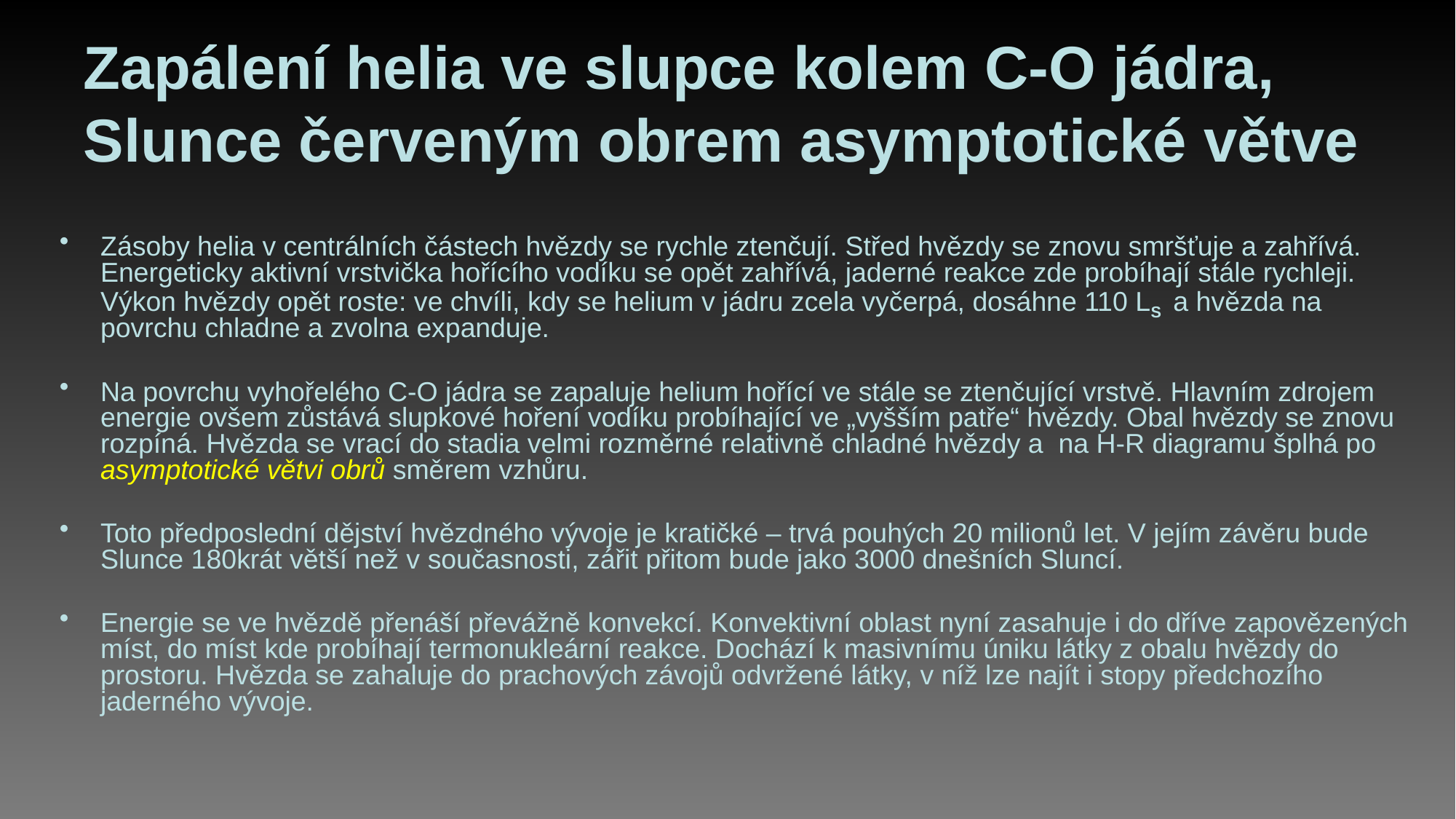

# Zapálení helia ve slupce kolem C-O jádra, Slunce červeným obrem asymptotické větve

Zásoby helia v centrálních částech hvězdy se rychle ztenčují. Střed hvězdy se znovu smršťuje a zahřívá. Energeticky aktivní vrstvička hořícího vodíku se opět zahřívá, jaderné reakce zde probíhají stále rychleji. Výkon hvězdy opět roste: ve chvíli, kdy se helium v jádru zcela vyčerpá, dosáhne 110 LS  a hvězda na povrchu chladne a zvolna expanduje.

Na povrchu vyhořelého C-O jádra se zapaluje helium hořící ve stále se ztenčující vrstvě. Hlavním zdrojem energie ovšem zůstává slupkové hoření vodíku probíhající ve „vyšším patře“ hvězdy. Obal hvězdy se znovu rozpíná. Hvězda se vrací do stadia velmi rozměrné relativně chladné hvězdy a  na H-R diagramu šplhá po asymptotické větvi obrů směrem vzhůru.

Toto předposlední dějství hvězdného vývoje je kratičké – trvá pouhých 20 milionů let. V jejím závěru bude Slunce 180krát větší než v současnosti, zářit přitom bude jako 3000 dnešních Sluncí.

Energie se ve hvězdě přenáší převážně konvekcí. Konvektivní oblast nyní zasahuje i do dříve zapovězených míst, do míst kde probíhají termonukleární reakce. Dochází k masivnímu úniku látky z obalu hvězdy do prostoru. Hvězda se zahaluje do prachových závojů odvržené látky, v níž lze najít i stopy předchozího jaderného vývoje.